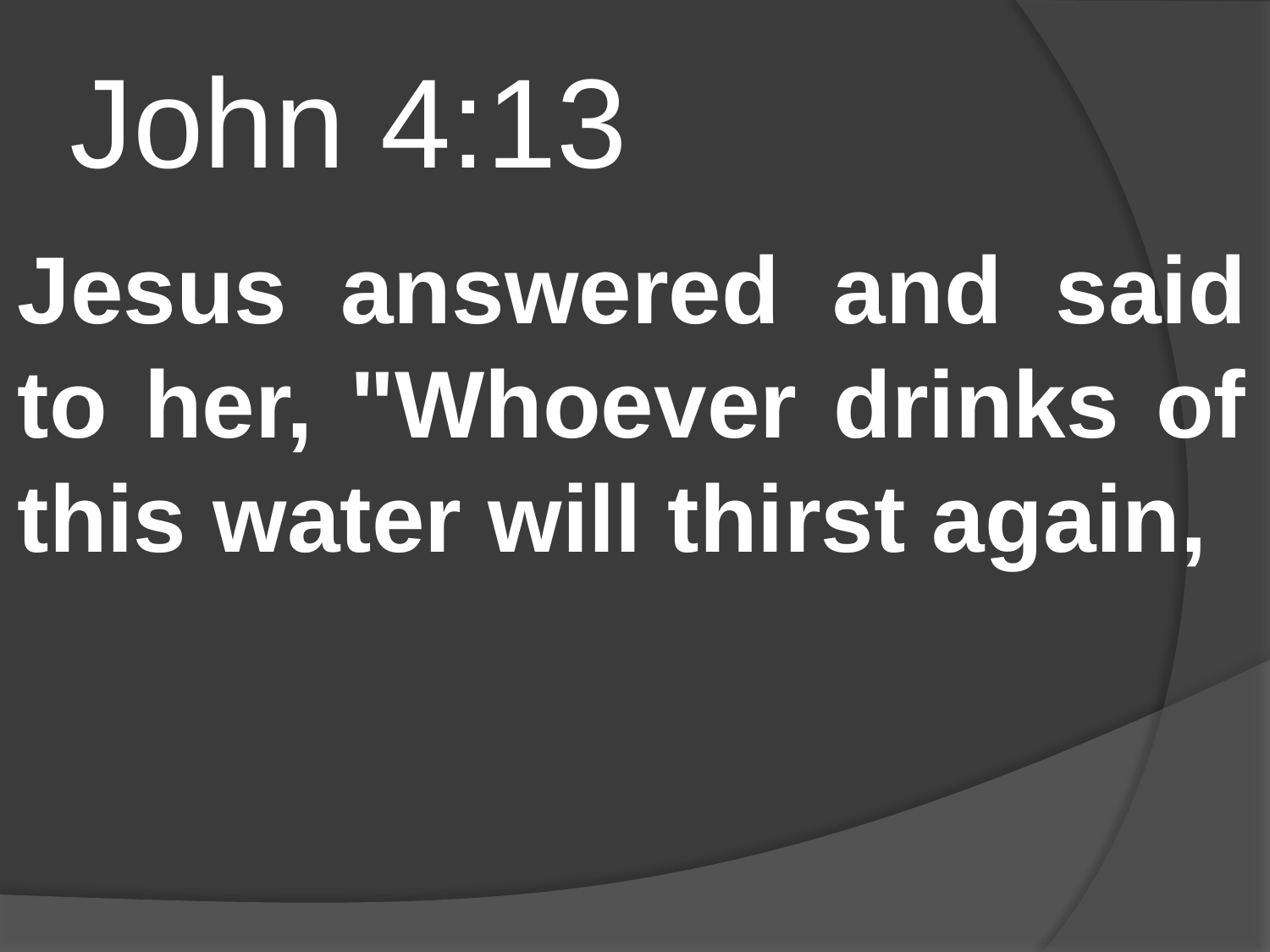

# John 4:13
Jesus answered and said to her, "Whoever drinks of this water will thirst again,